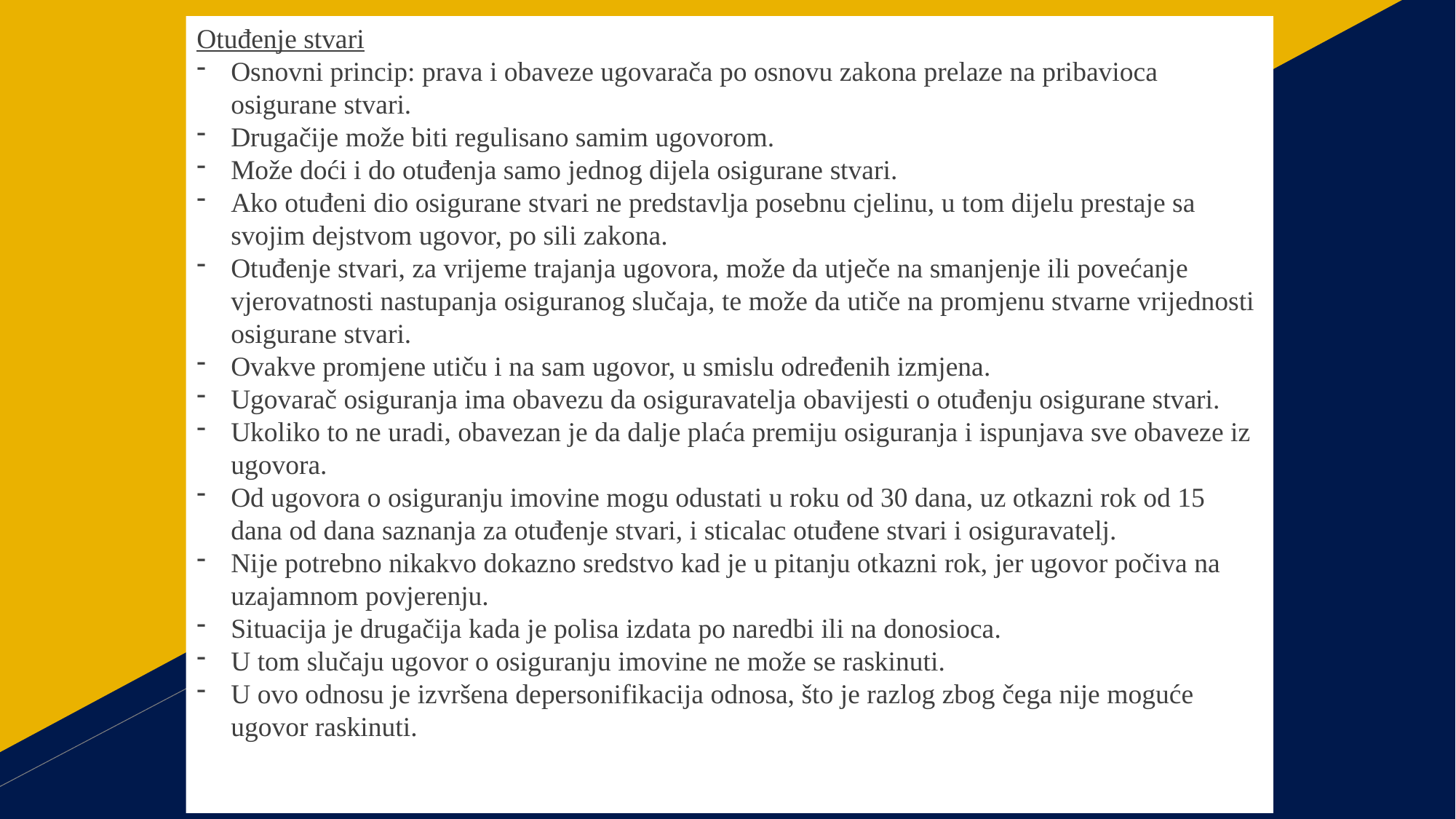

Otuđenje stvari
Osnovni princip: prava i obaveze ugovarača po osnovu zakona prelaze na pribavioca osigurane stvari.
Drugačije može biti regulisano samim ugovorom.
Može doći i do otuđenja samo jednog dijela osigurane stvari.
Ako otuđeni dio osigurane stvari ne predstavlja posebnu cjelinu, u tom dijelu prestaje sa svojim dejstvom ugovor, po sili zakona.
Otuđenje stvari, za vrijeme trajanja ugovora, može da utječe na smanjenje ili povećanje vjerovatnosti nastupanja osiguranog slučaja, te može da utiče na promjenu stvarne vrijednosti osigurane stvari.
Ovakve promjene utiču i na sam ugovor, u smislu određenih izmjena.
Ugovarač osiguranja ima obavezu da osiguravatelja obavijesti o otuđenju osigurane stvari.
Ukoliko to ne uradi, obavezan je da dalje plaća premiju osiguranja i ispunjava sve obaveze iz ugovora.
Od ugovora o osiguranju imovine mogu odustati u roku od 30 dana, uz otkazni rok od 15 dana od dana saznanja za otuđenje stvari, i sticalac otuđene stvari i osiguravatelj.
Nije potrebno nikakvo dokazno sredstvo kad je u pitanju otkazni rok, jer ugovor počiva na uzajamnom povjerenju.
Situacija je drugačija kada je polisa izdata po naredbi ili na donosioca.
U tom slučaju ugovor o osiguranju imovine ne može se raskinuti.
U ovo odnosu je izvršena depersonifikacija odnosa, što je razlog zbog čega nije moguće ugovor raskinuti.